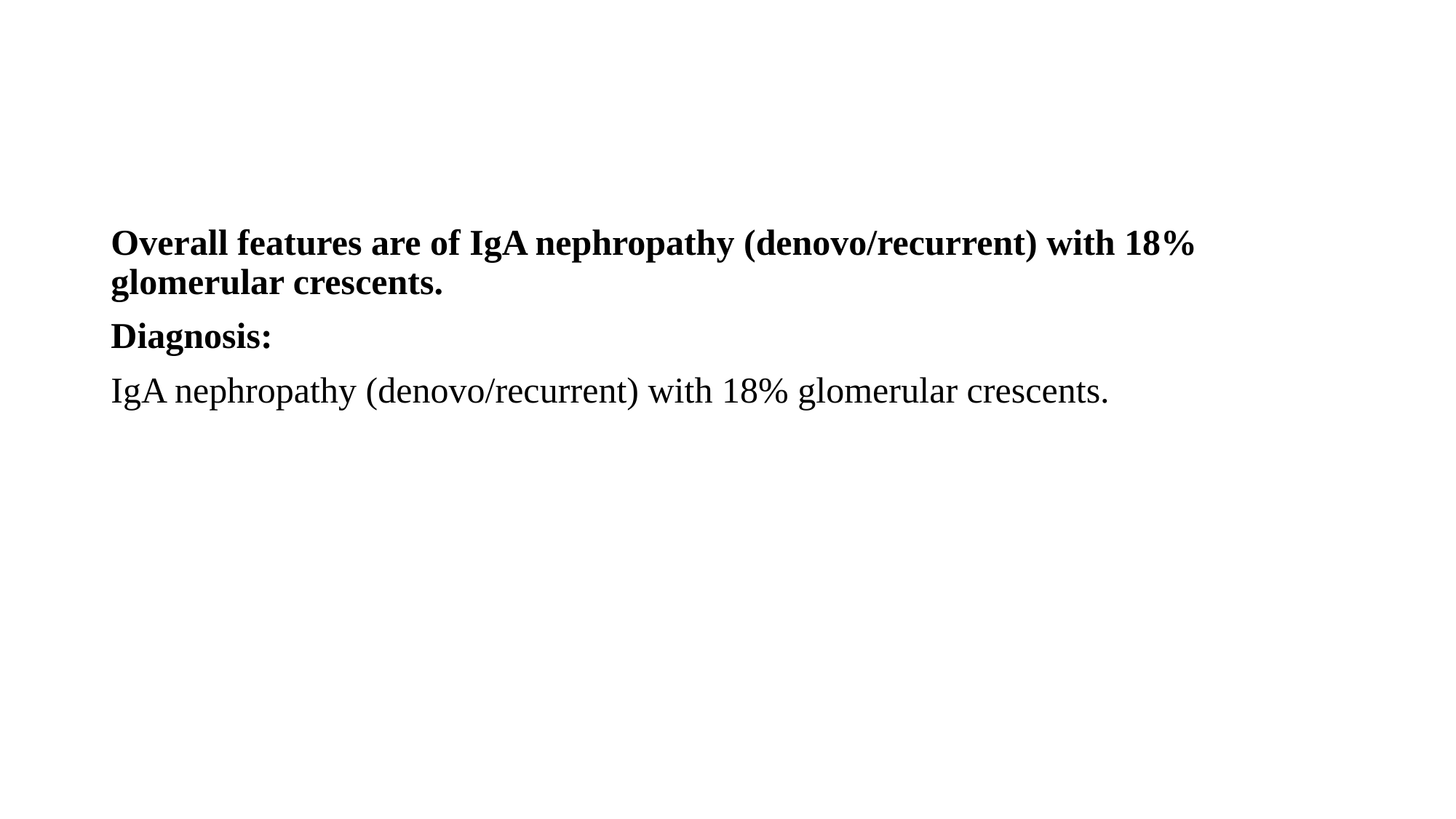

#
Overall features are of IgA nephropathy (denovo/recurrent) with 18% glomerular crescents.
Diagnosis:
IgA nephropathy (denovo/recurrent) with 18% glomerular crescents.